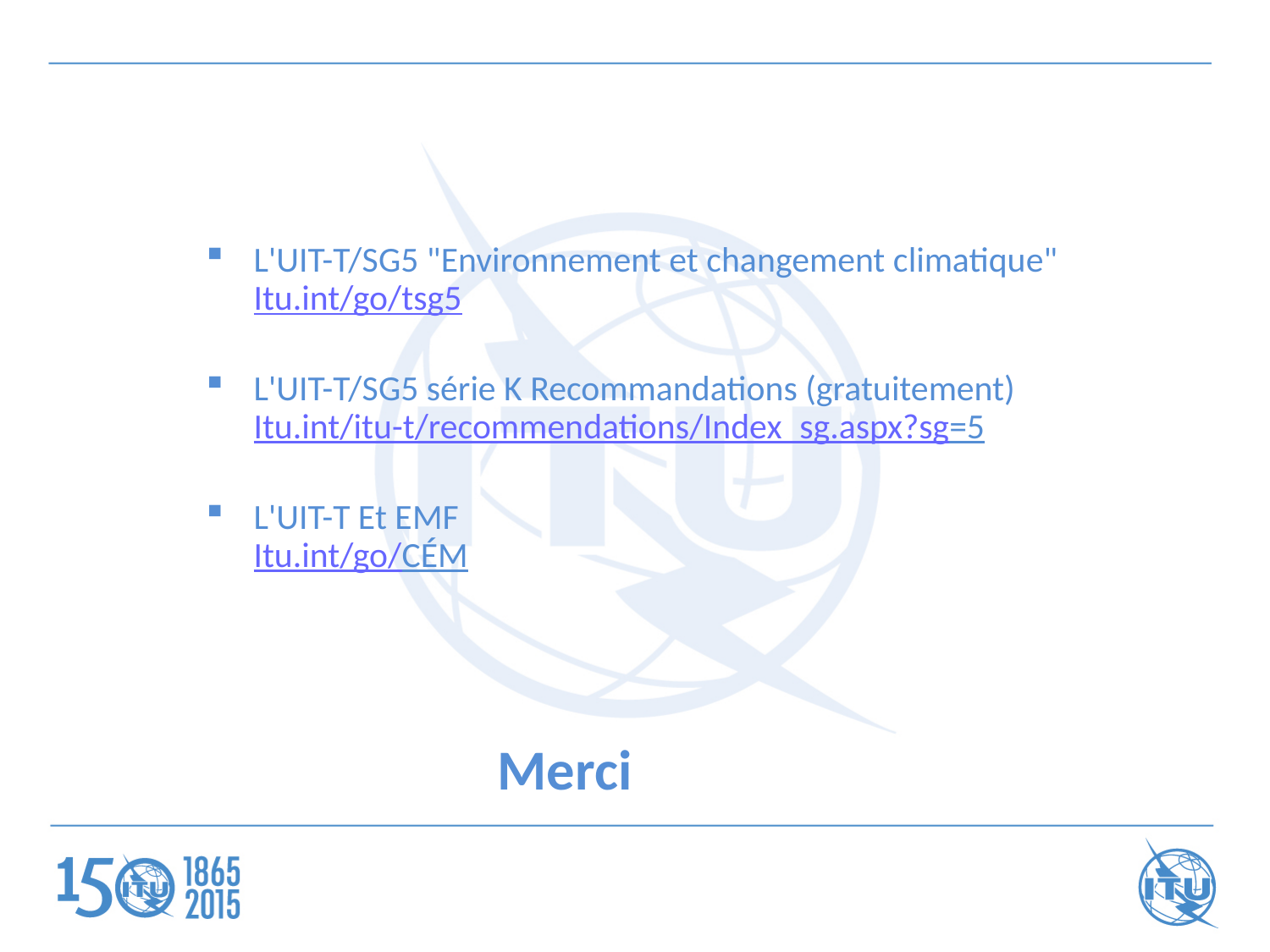

L'UIT-T/SG5 "Environnement et changement climatique"
Itu.int/go/tsg5

L'UIT-T/SG5 série K Recommandations (gratuitement)
Itu.int/itu-t/recommendations/Index_sg.aspx?sg=5

L'UIT-T Et EMF
Itu.int/go/CÉM
Merci